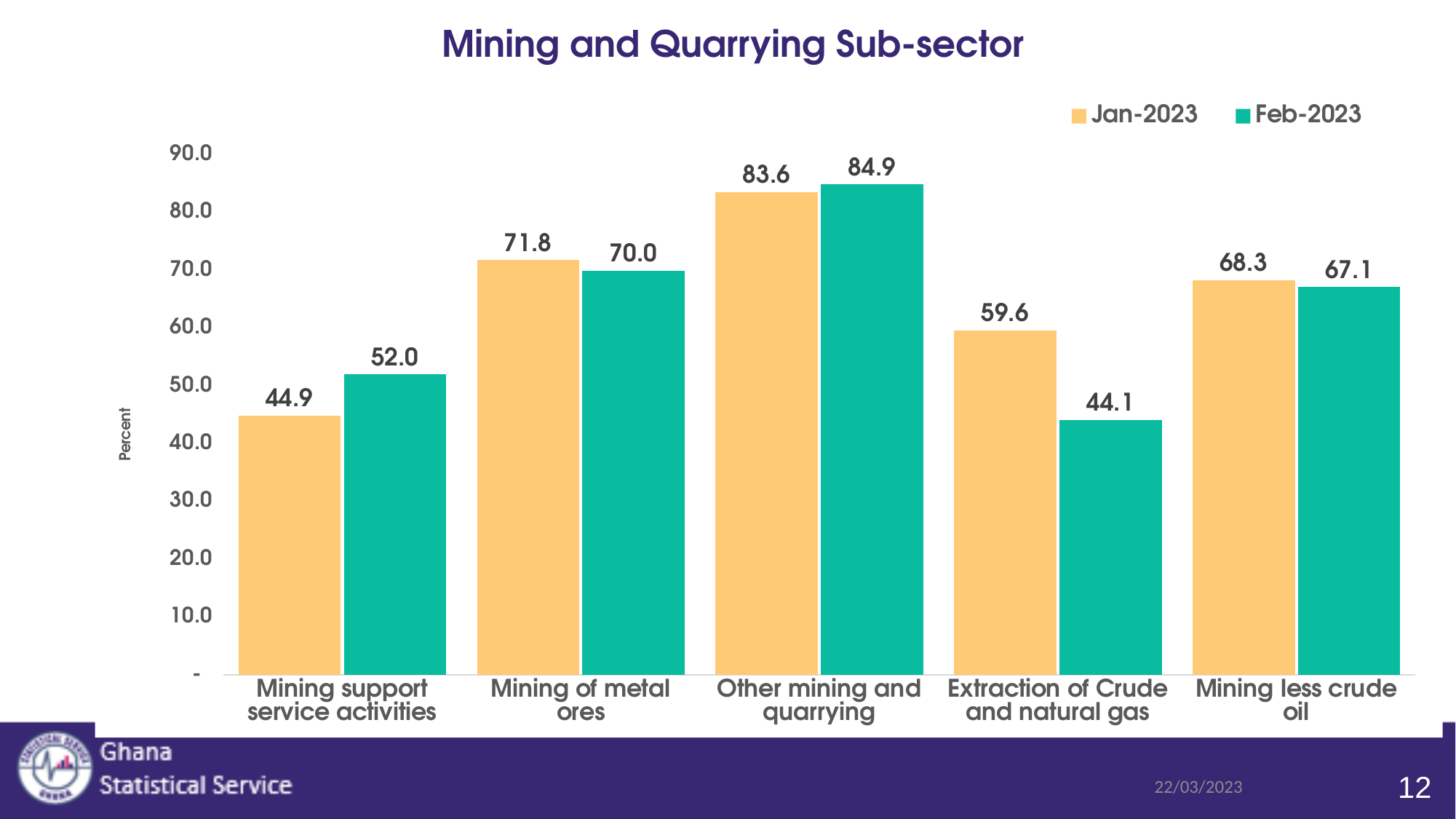

# Mining and Quarrying Sub-sector

### Chart

| Category | Jan-2023 | Feb-2023 |
|---|---|---|
| Mining support service activities | 44.9 | 52.0 |
| Mining of metal ores | 71.8 | 70.0 |
| Other mining and quarrying | 83.6 | 84.9 |
| Extraction of Crude and natural gas | 59.6 | 44.1 |
| Mining less crude oil | 68.3 | 67.14 |
22/03/2023
12